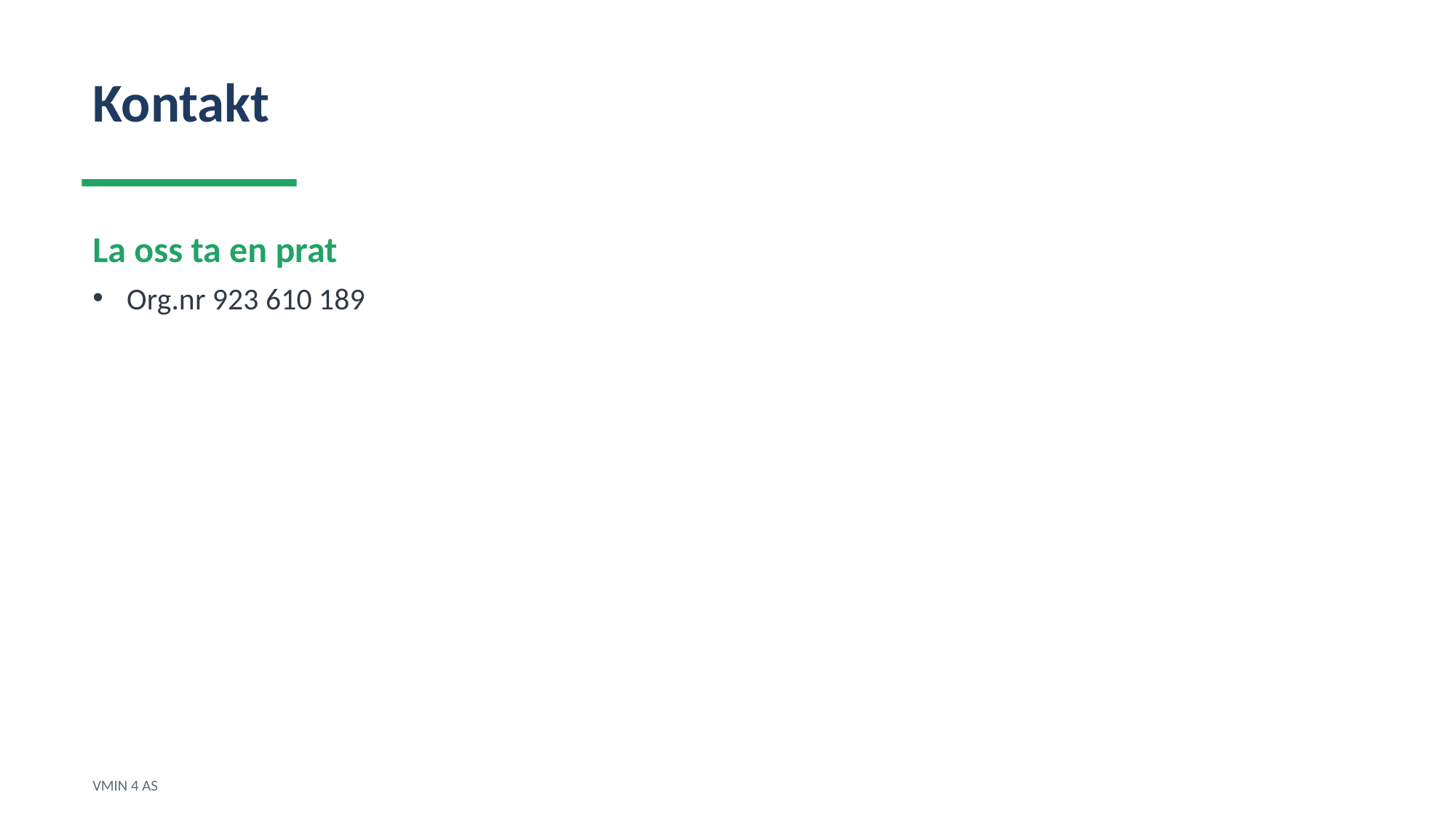

Kontakt

La oss ta en prat
Org.nr 923 610 189
VMIN 4 AS